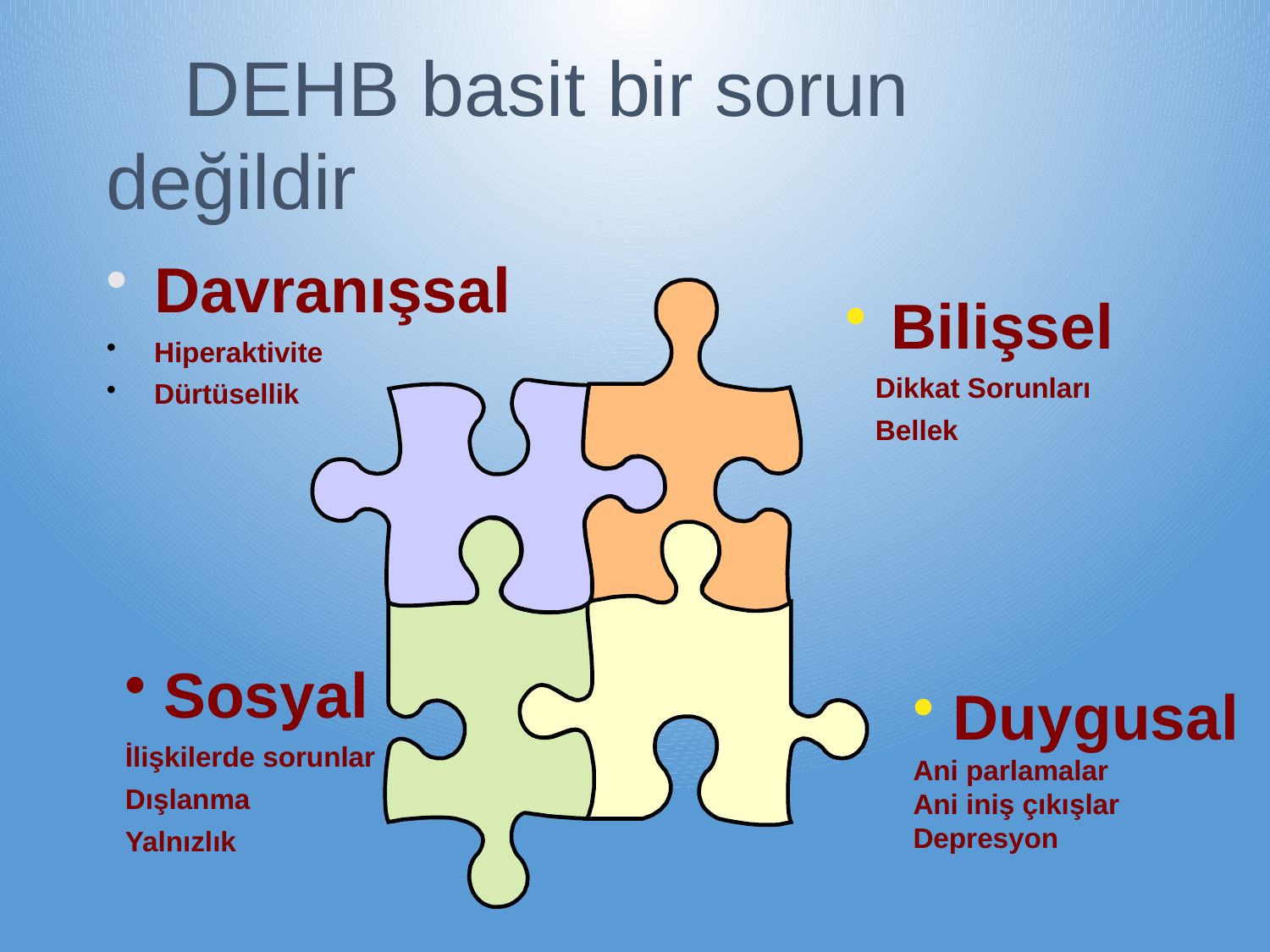

DEHB basit bir sorun değildir
Davranışsal
Hiperaktivite
Dürtüsellik

 Bilişsel
Dikkat Sorunları
Bellek
 Sosyal
İlişkilerde sorunlar
Dışlanma
Yalnızlık
 Duygusal
Ani parlamalar
Ani iniş çıkışlar
Depresyon